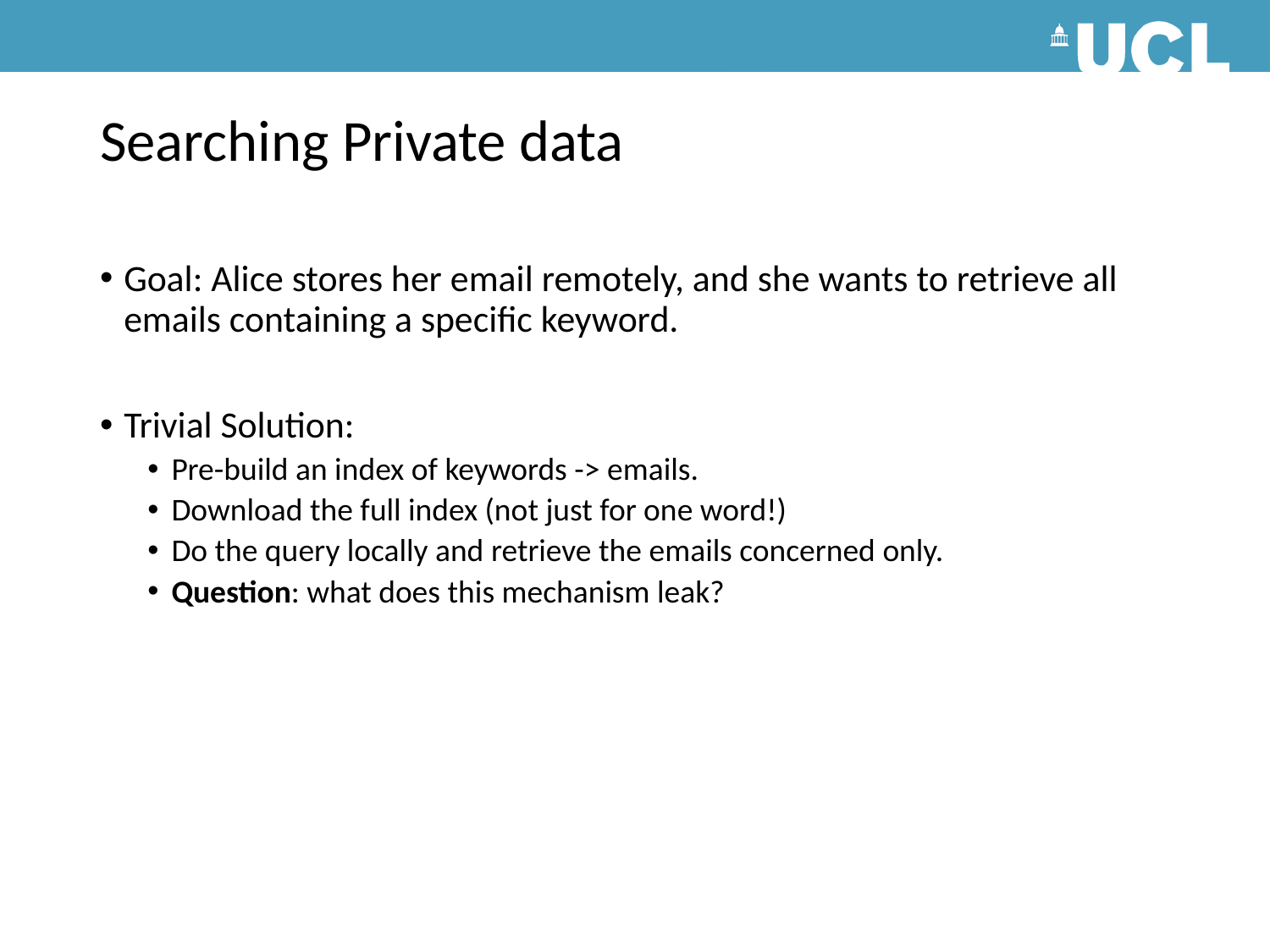

# Searching Private data
Goal: Alice stores her email remotely, and she wants to retrieve all emails containing a specific keyword.

Trivial Solution:
Pre-build an index of keywords -> emails.
Download the full index (not just for one word!)
Do the query locally and retrieve the emails concerned only.
Question: what does this mechanism leak?